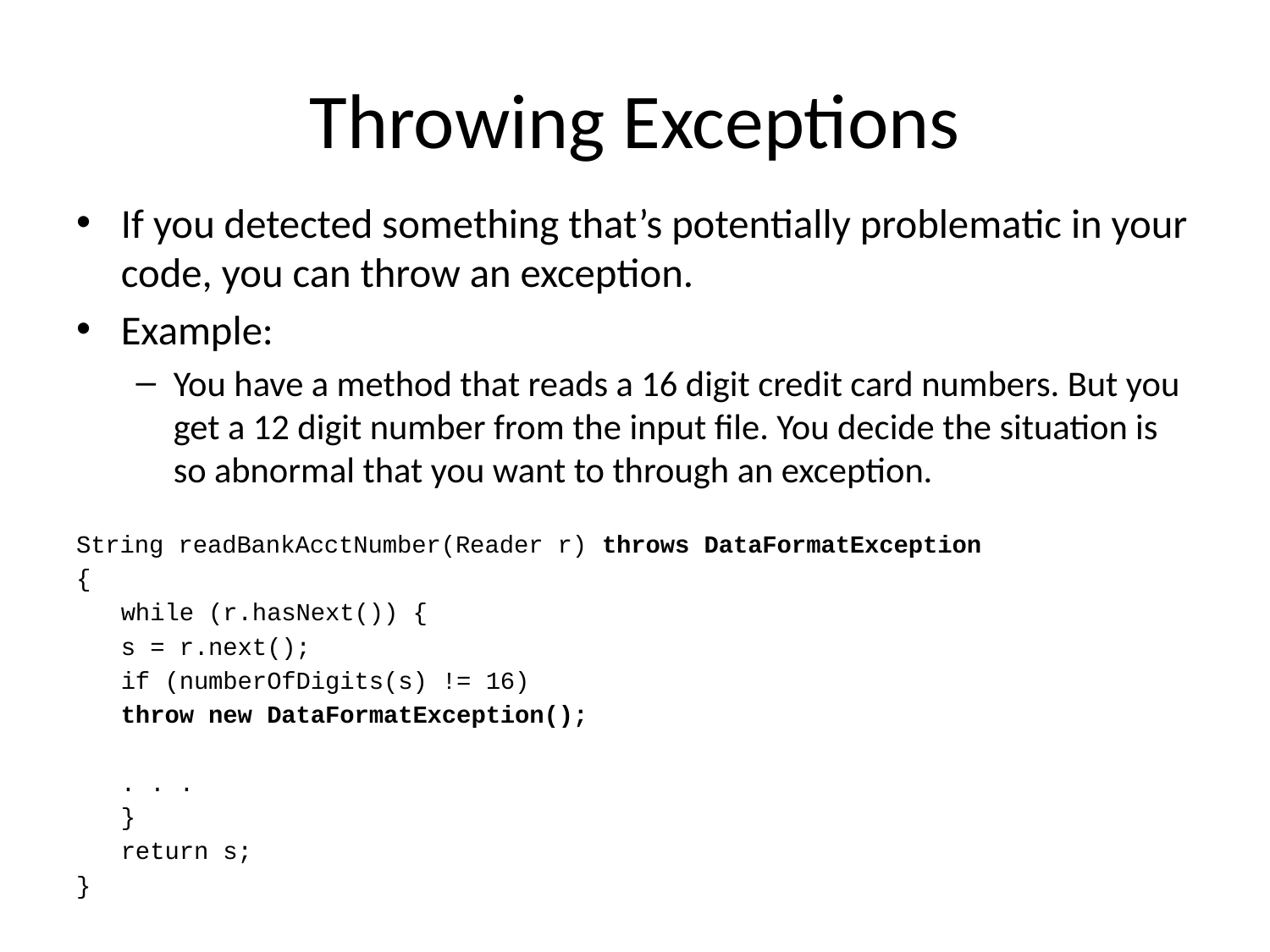

# Throwing Exceptions
If you detected something that’s potentially problematic in your code, you can throw an exception.
Example:
You have a method that reads a 16 digit credit card numbers. But you get a 12 digit number from the input file. You decide the situation is so abnormal that you want to through an exception.

String readBankAcctNumber(Reader r) throws DataFormatException
{
	while (r.hasNext()) {
		s = r.next();
		if (numberOfDigits(s) != 16)
			throw new DataFormatException();

		. . .
	}
	return s;
}